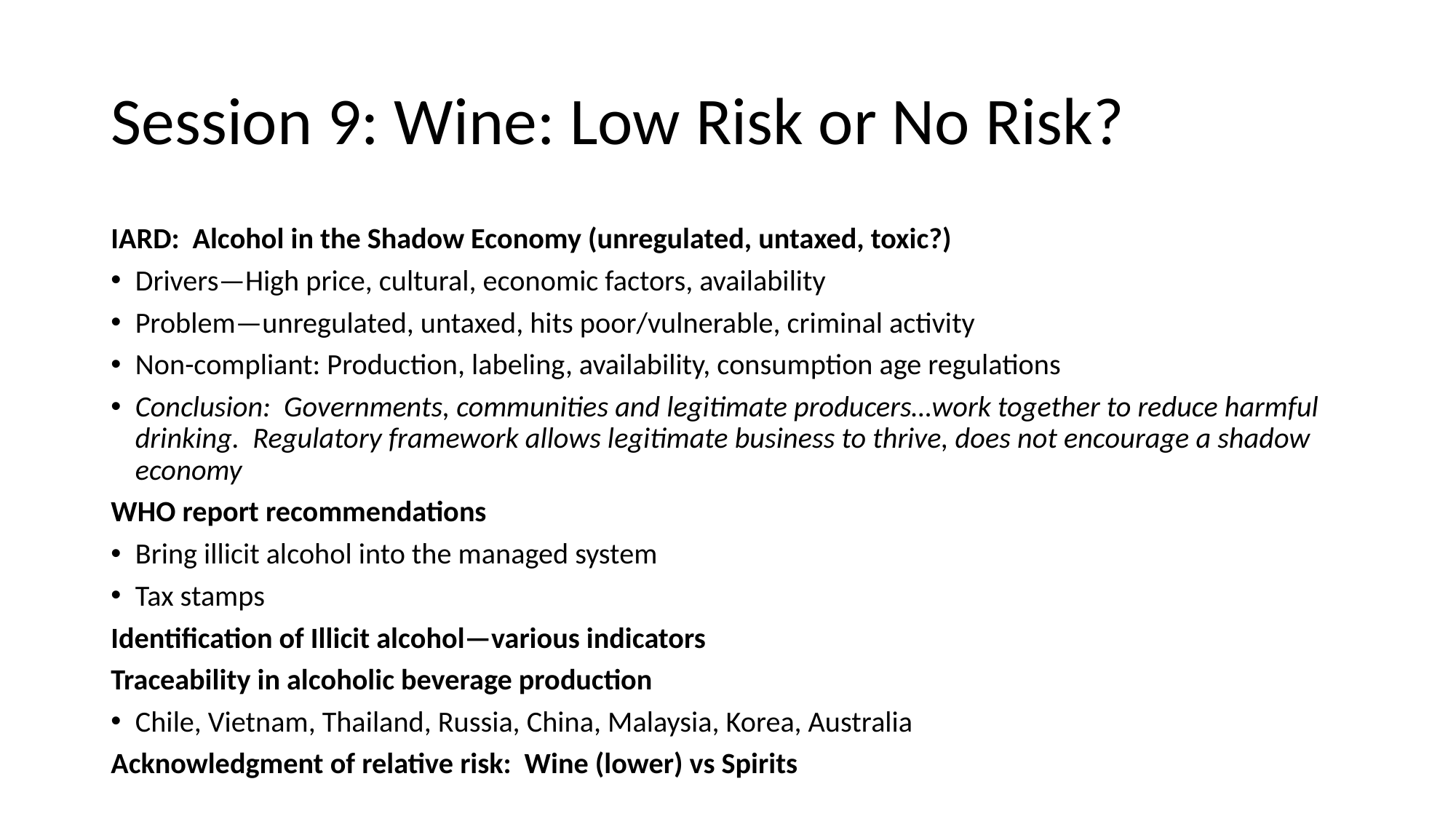

# Session 9: Wine: Low Risk or No Risk?
IARD:  Alcohol in the Shadow Economy (unregulated, untaxed, toxic?)
Drivers—High price, cultural, economic factors, availability
Problem—unregulated, untaxed, hits poor/vulnerable, criminal activity
Non-compliant: Production, labeling, availability, consumption age regulations
Conclusion:  Governments, communities and legitimate producers…work together to reduce harmful drinking.  Regulatory framework allows legitimate business to thrive, does not encourage a shadow economy
WHO report recommendations
Bring illicit alcohol into the managed system
Tax stamps
Identification of Illicit alcohol—various indicators
Traceability in alcoholic beverage production
Chile, Vietnam, Thailand, Russia, China, Malaysia, Korea, Australia
Acknowledgment of relative risk:  Wine (lower) vs Spirits